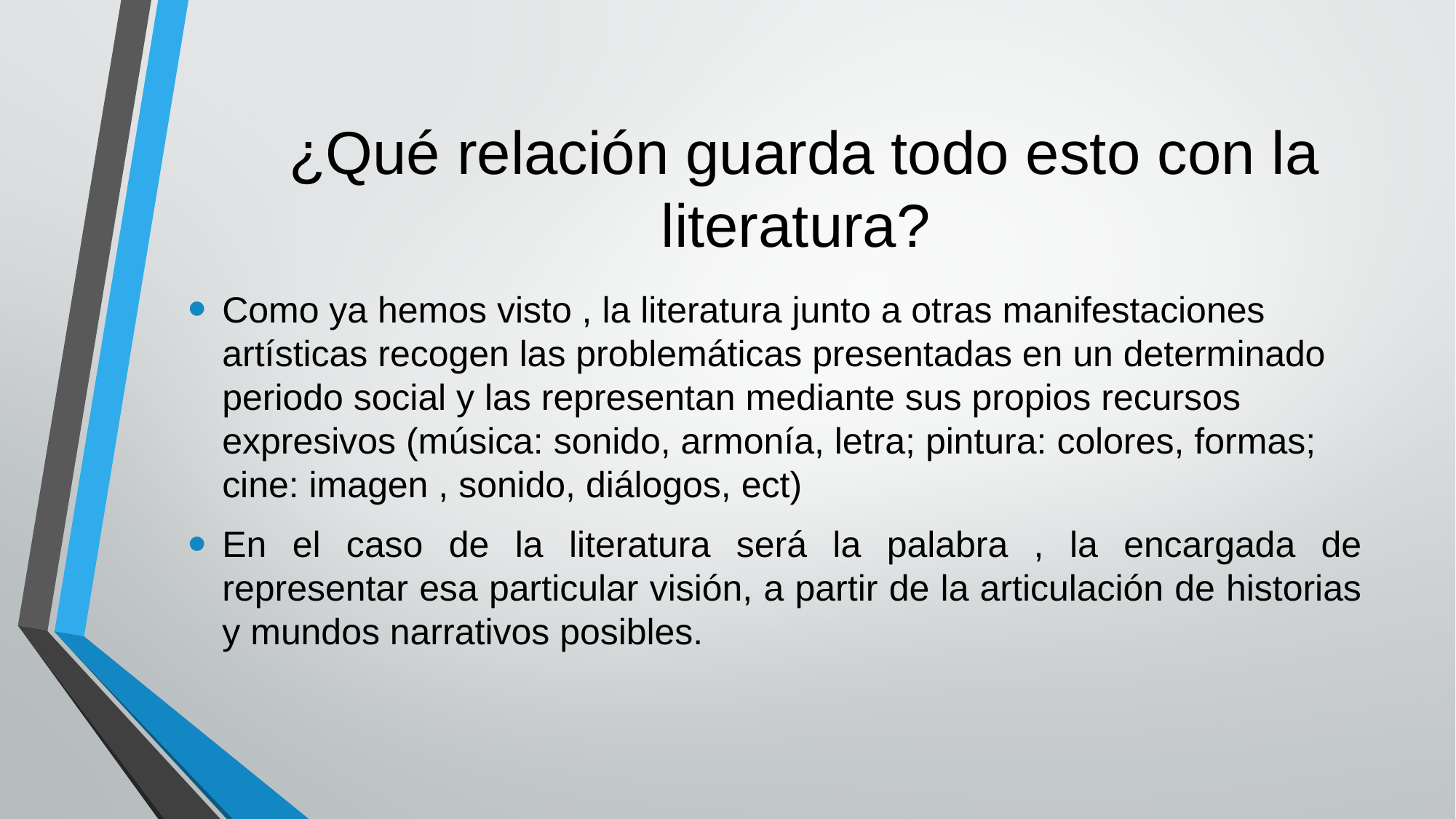

# ¿Qué relación guarda todo esto con la literatura?
Como ya hemos visto , la literatura junto a otras manifestaciones artísticas recogen las problemáticas presentadas en un determinado periodo social y las representan mediante sus propios recursos expresivos (música: sonido, armonía, letra; pintura: colores, formas; cine: imagen , sonido, diálogos, ect)
En el caso de la literatura será la palabra , la encargada de representar esa particular visión, a partir de la articulación de historias y mundos narrativos posibles.